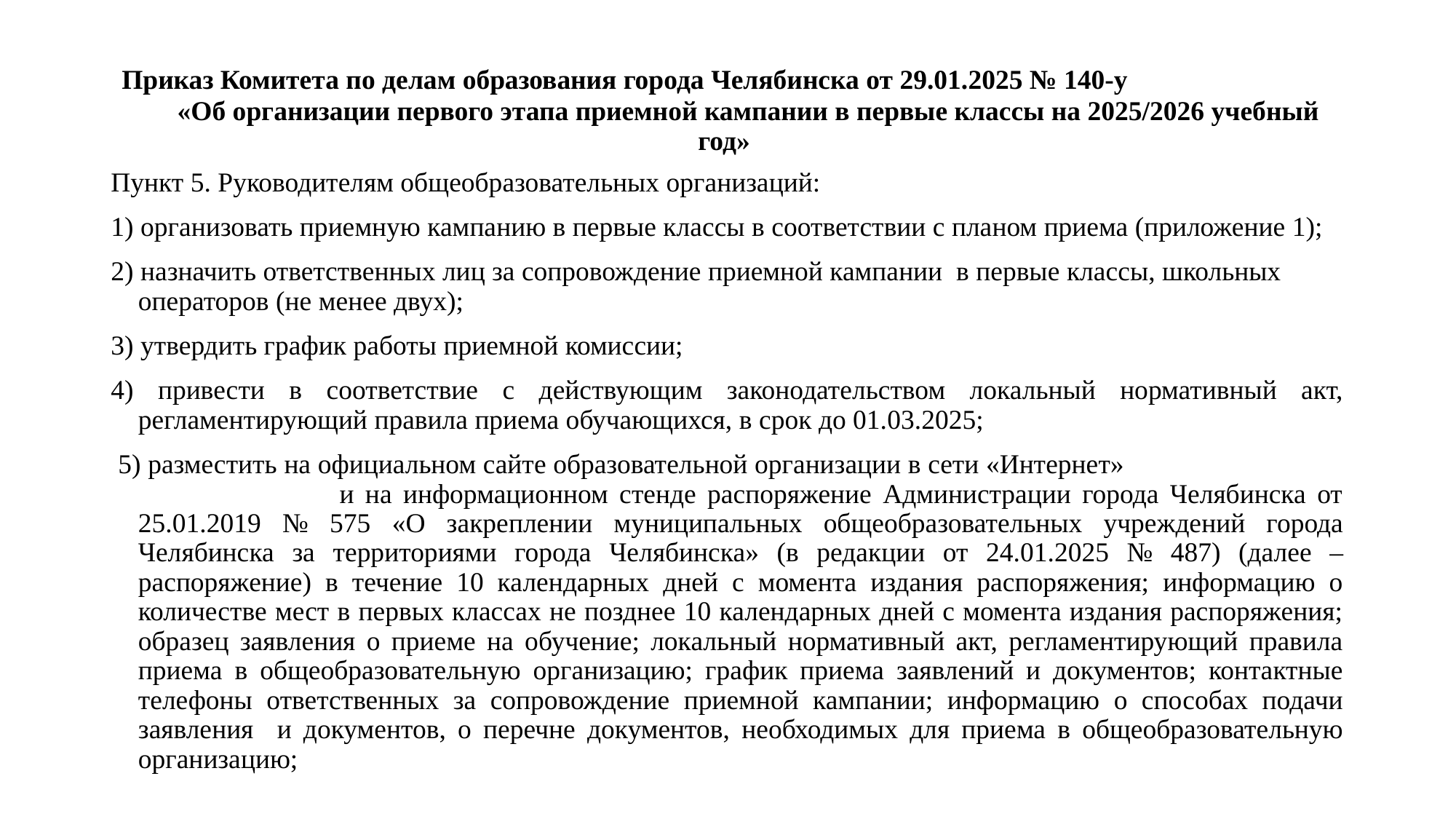

# Приказ Комитета по делам образования города Челябинска от 29.01.2025 № 140-у                                      «Об организации первого этапа приемной кампании в первые классы на 2025/2026 учебный год»
Пункт 5. Руководителям общеобразовательных организаций:
1) организовать приемную кампанию в первые классы в соответствии с планом приема (приложение 1);
2) назначить ответственных лиц за сопровождение приемной кампании  в первые классы, школьных операторов (не менее двух);
3) утвердить график работы приемной комиссии;
4) привести в соответствие с действующим законодательством локальный нормативный акт, регламентирующий правила приема обучающихся, в срок до 01.03.2025;
 5) разместить на официальном сайте образовательной организации в сети «Интернет»                                                  и на информационном стенде распоряжение Администрации города Челябинска от 25.01.2019 № 575 «О закреплении муниципальных общеобразовательных учреждений города Челябинска за территориями города Челябинска» (в редакции от 24.01.2025 № 487) (далее – распоряжение) в течение 10 календарных дней с момента издания распоряжения; информацию о количестве мест в первых классах не позднее 10 календарных дней с момента издания распоряжения; образец заявления о приеме на обучение; локальный нормативный акт, регламентирующий правила приема в общеобразовательную организацию; график приема заявлений и документов; контактные телефоны ответственных за сопровождение приемной кампании; информацию о способах подачи заявления  и документов, о перечне документов, необходимых для приема в общеобразовательную организацию;